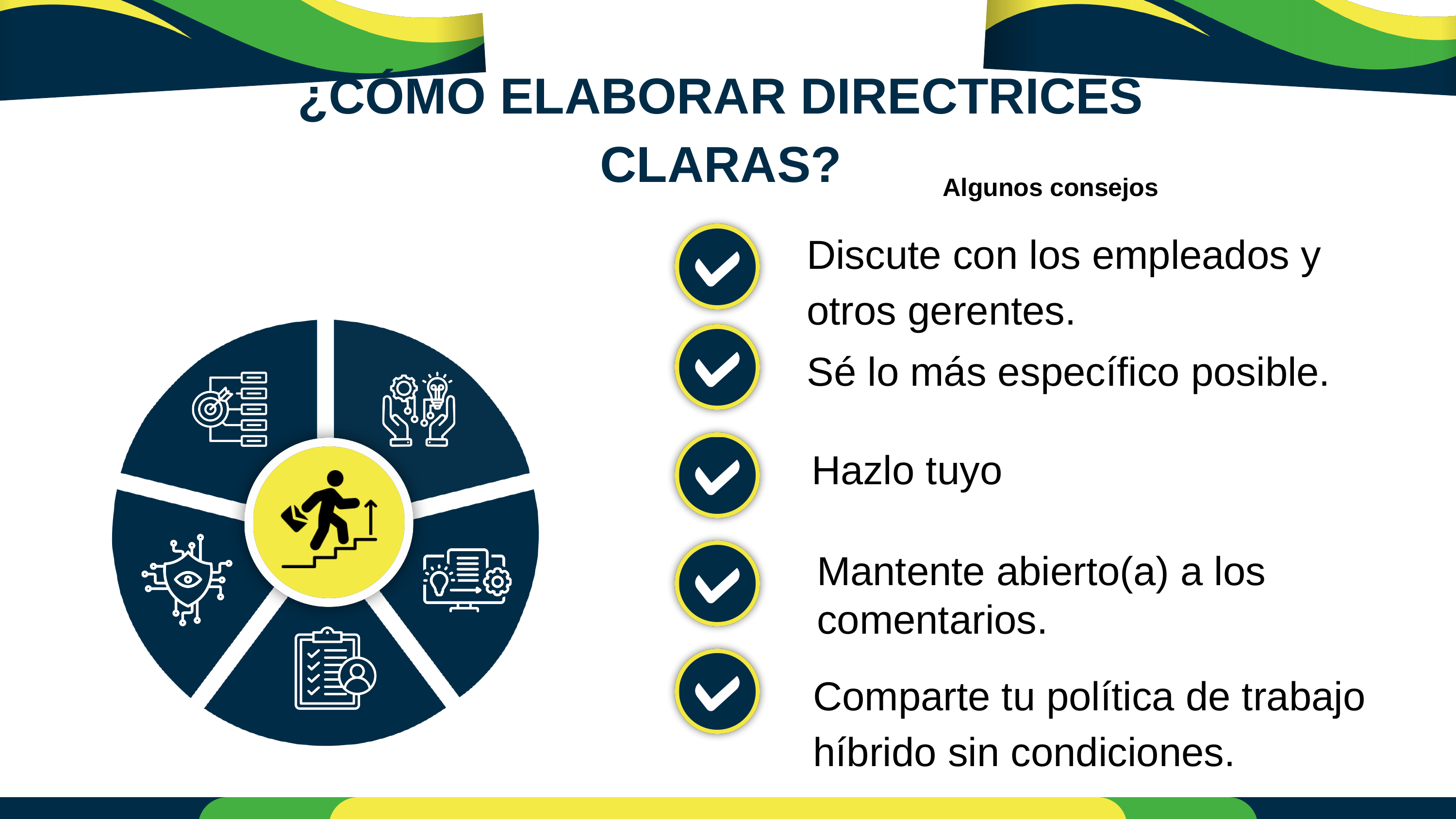

¿CÓMO ELABORAR DIRECTRICES CLARAS?
Algunos consejos

Discute con los empleados y otros gerentes.

Sé lo más específico posible.

Hazlo tuyo

Mantente abierto(a) a los comentarios.

Comparte tu política de trabajo híbrido sin condiciones.